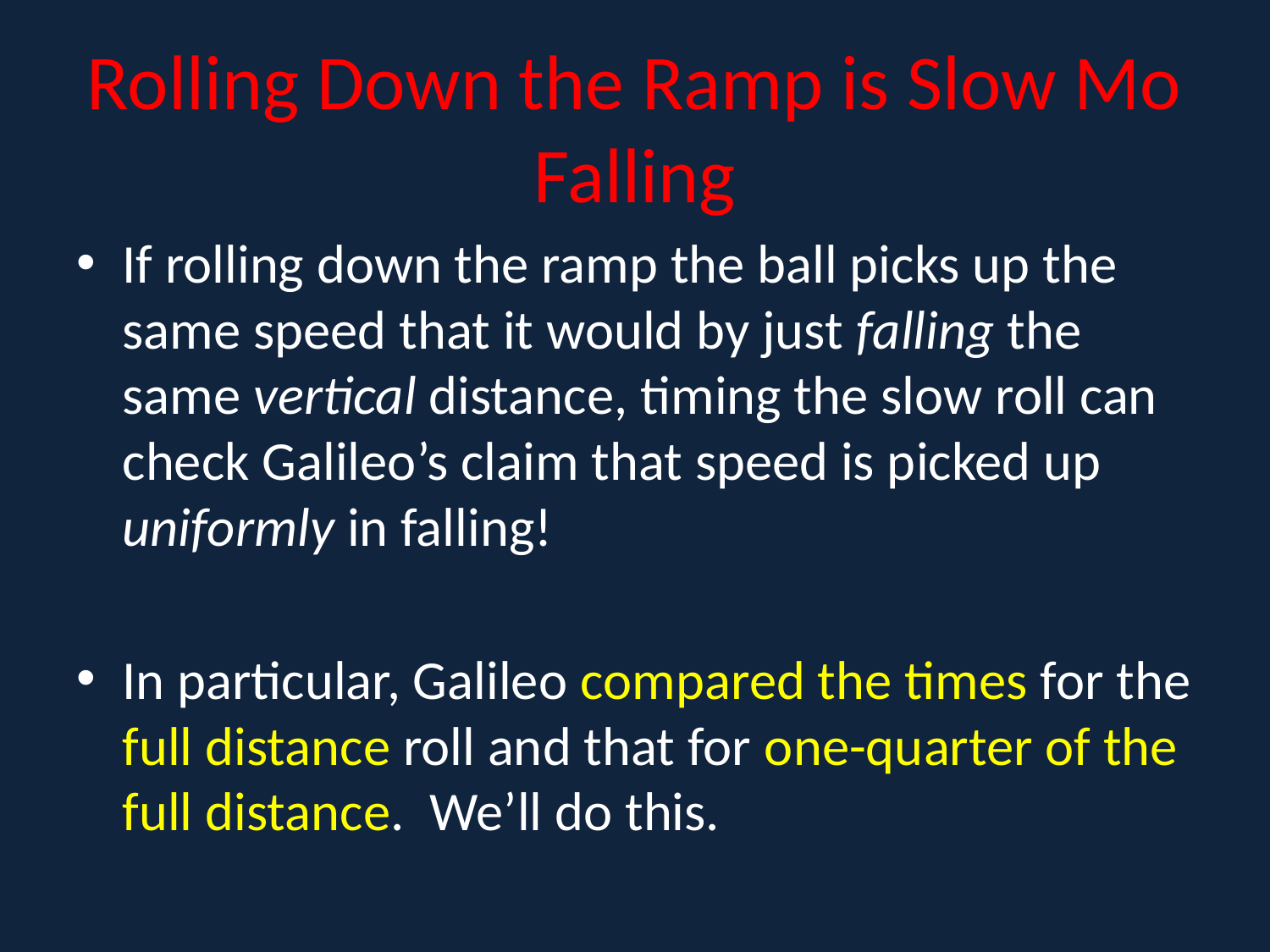

# Rolling Down the Ramp is Slow Mo Falling
If rolling down the ramp the ball picks up the same speed that it would by just falling the same vertical distance, timing the slow roll can check Galileo’s claim that speed is picked up uniformly in falling!

In particular, Galileo compared the times for the full distance roll and that for one-quarter of the full distance.  We’ll do this.